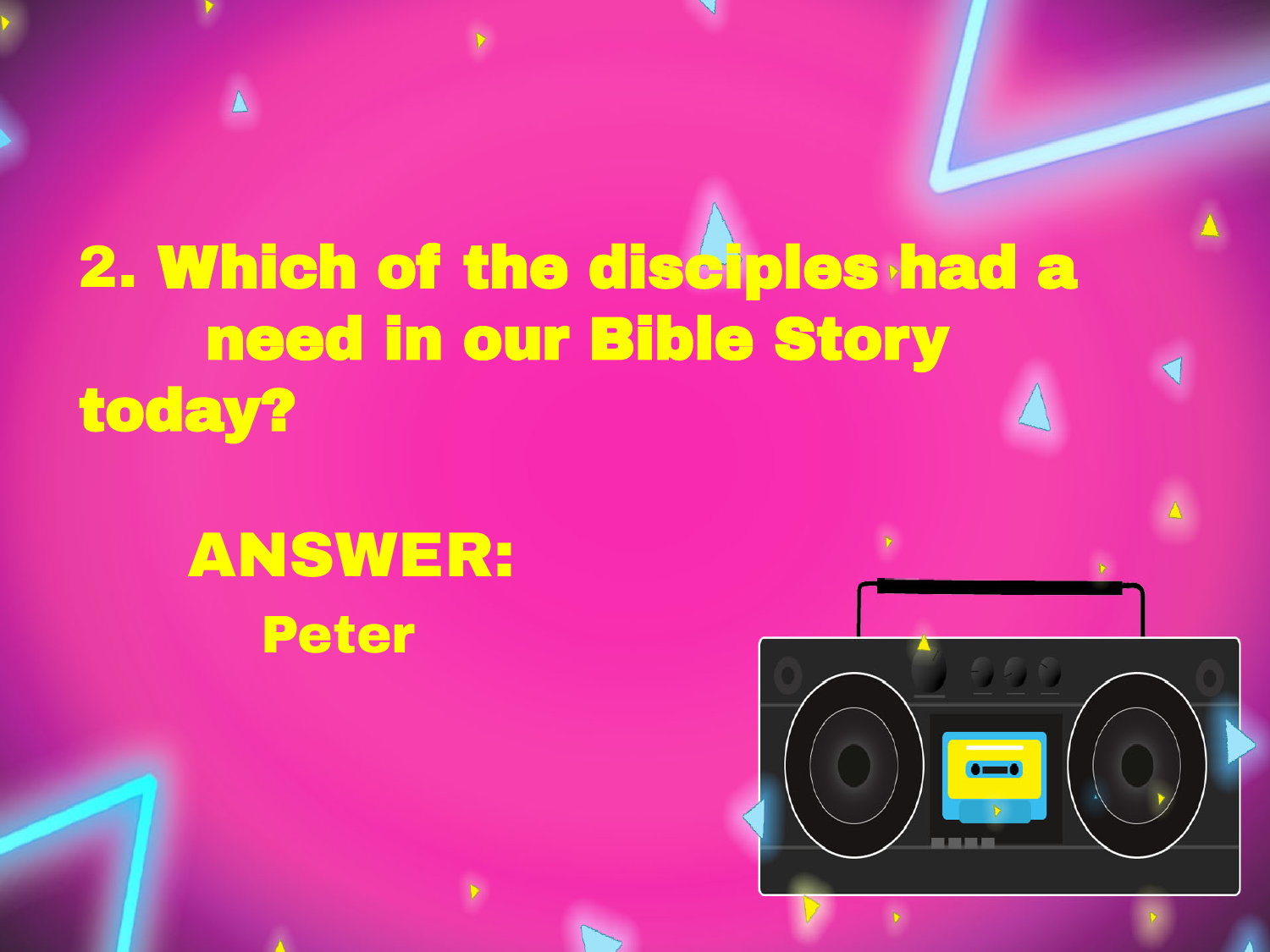

2. Which of the disciples had a 	need in our Bible Story 	today?

ANSWER:
Peter